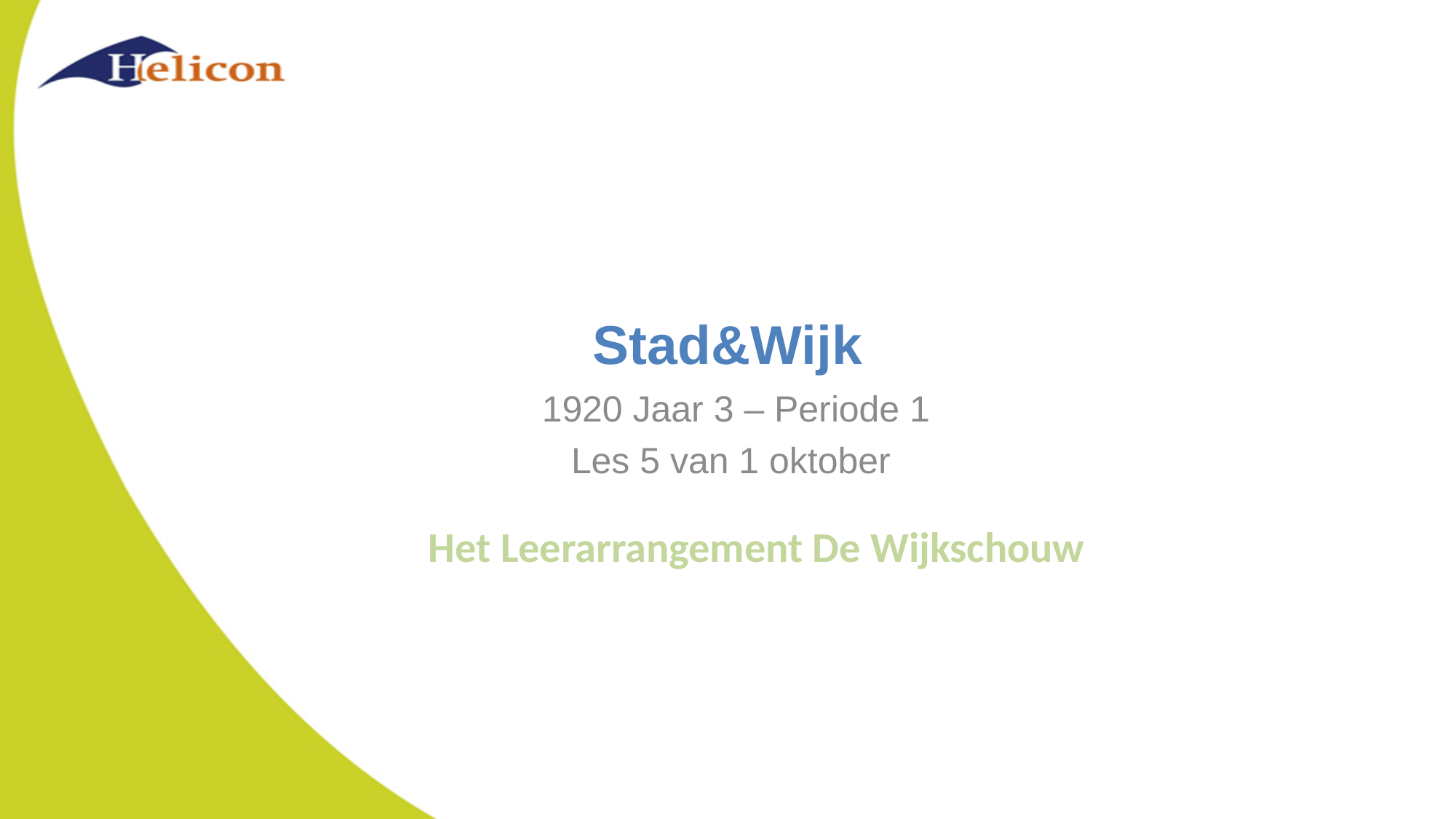

# Stad&Wijk
1920 Jaar 3 – Periode 1
Les 5 van 1 oktober

Het Leerarrangement De Wijkschouw